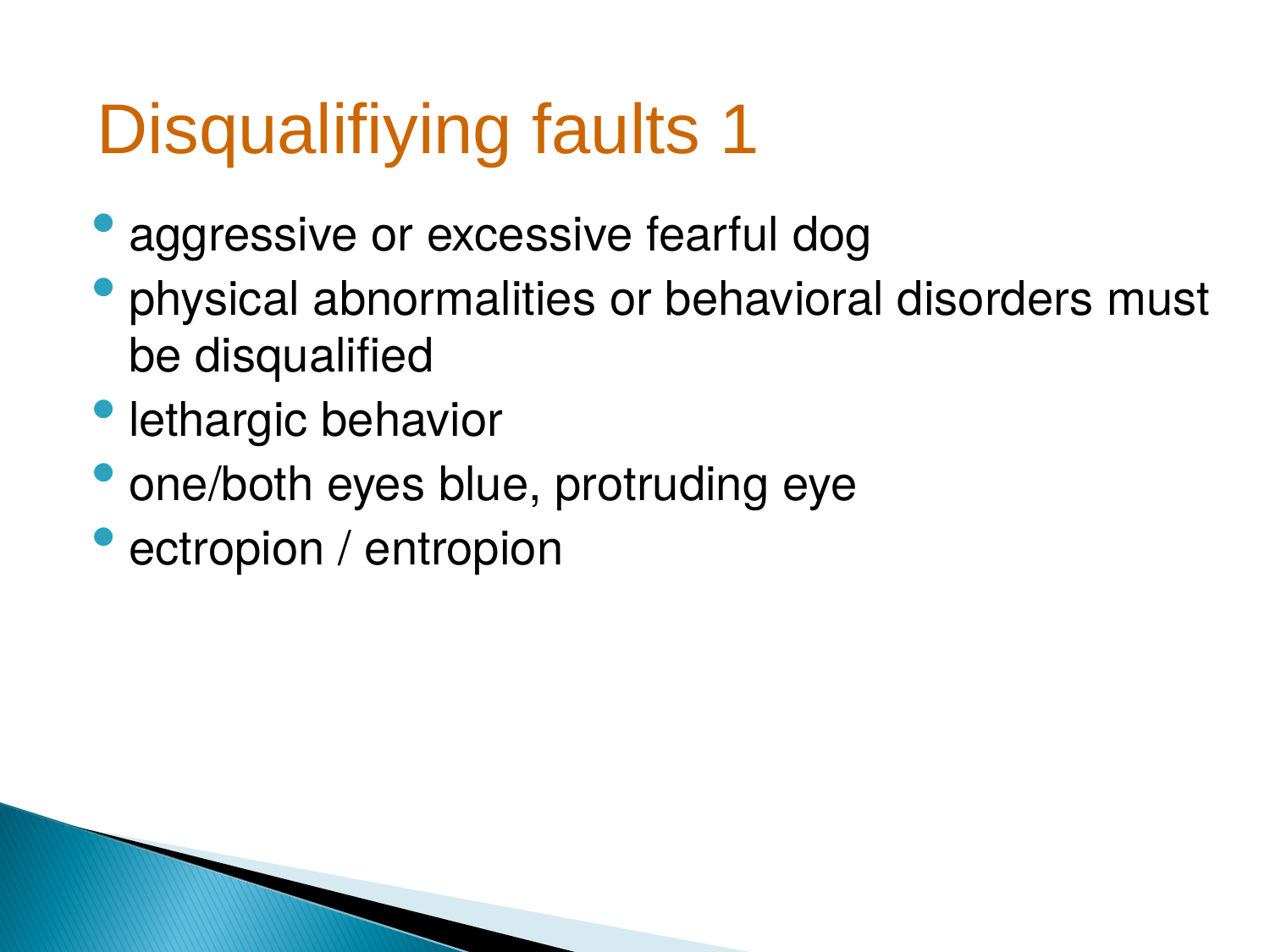

Disqualifiying faults 1
aggressive or excessive fearful dog
physical abnormalities or behavioral disorders must be disqualified
lethargic behavior
one/both eyes blue, protruding eye
ectropion / entropion